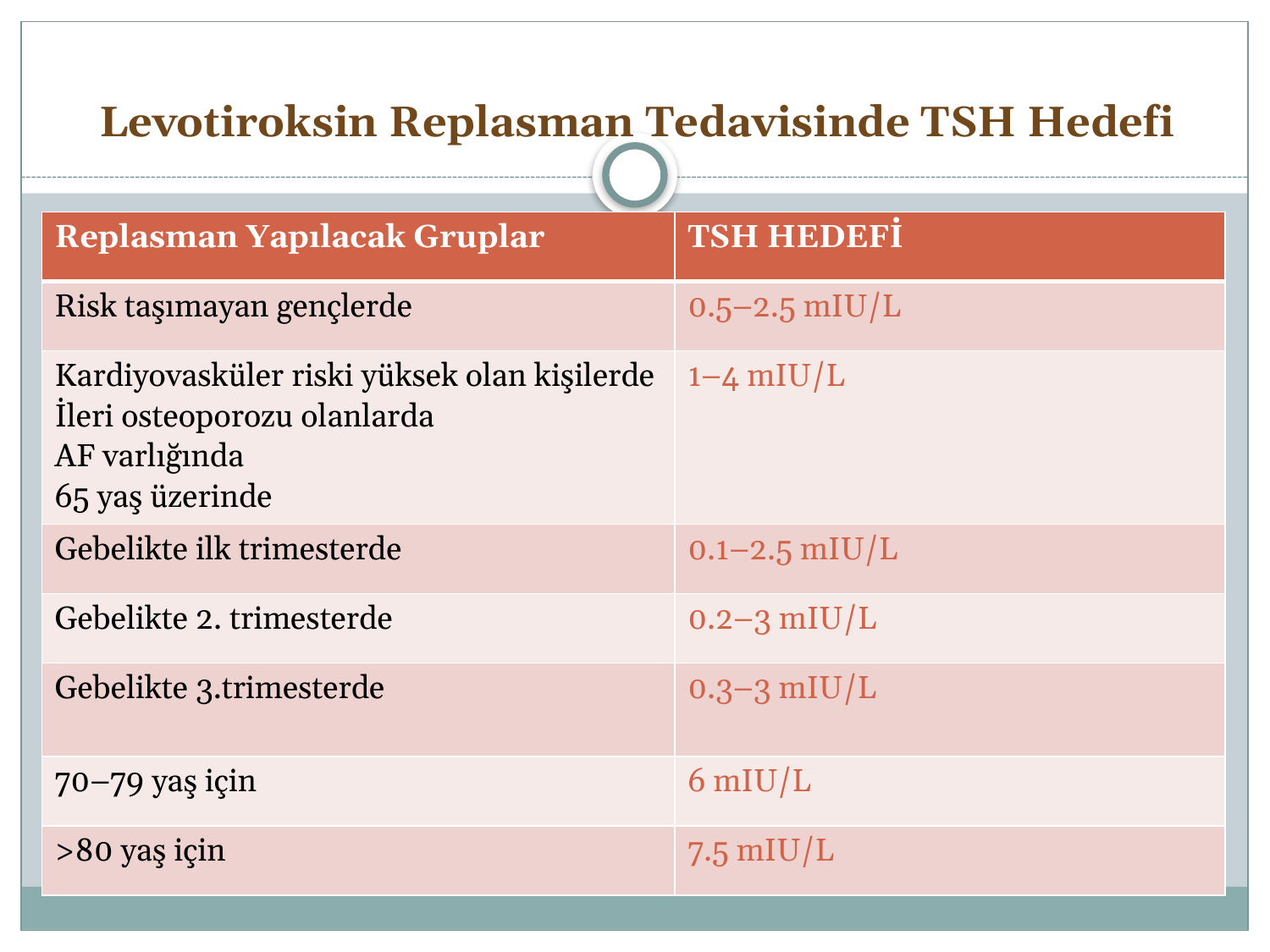

# Levotiroksin Replasman Tedavisinde TSH Hedefi
| Replasman Yapılacak Gruplar | TSH HEDEFİ |
| --- | --- |
| Risk taşımayan gençlerde | 0.5–2.5 mIU/L |
| Kardiyovasküler riski yüksek olan kişilerde İleri osteoporozu olanlarda AF varlığında 65 yaş üzerinde | 1–4 mIU/L |
| Gebelikte ilk trimesterde | 0.1–2.5 mIU/L |
| Gebelikte 2. trimesterde | 0.2–3 mIU/L |
| Gebelikte 3.trimesterde | 0.3–3 mIU/L |
| 70–79 yaş için | 6 mIU/L |
| >80 yaş için | 7.5 mIU/L |